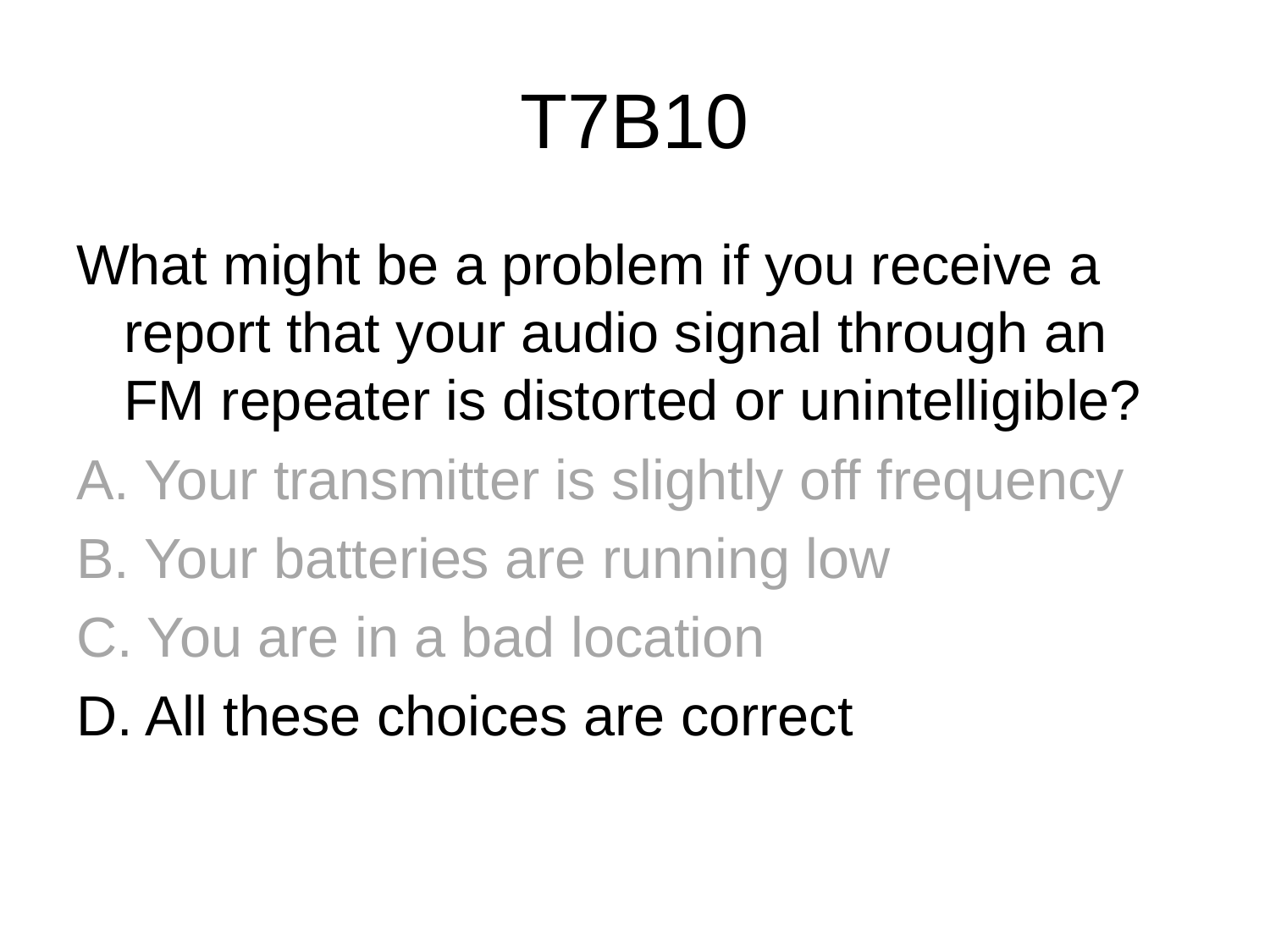

# T7B10
What might be a problem if you receive a report that your audio signal through an FM repeater is distorted or unintelligible?
A. Your transmitter is slightly off frequency
B. Your batteries are running low
C. You are in a bad location
D. All these choices are correct